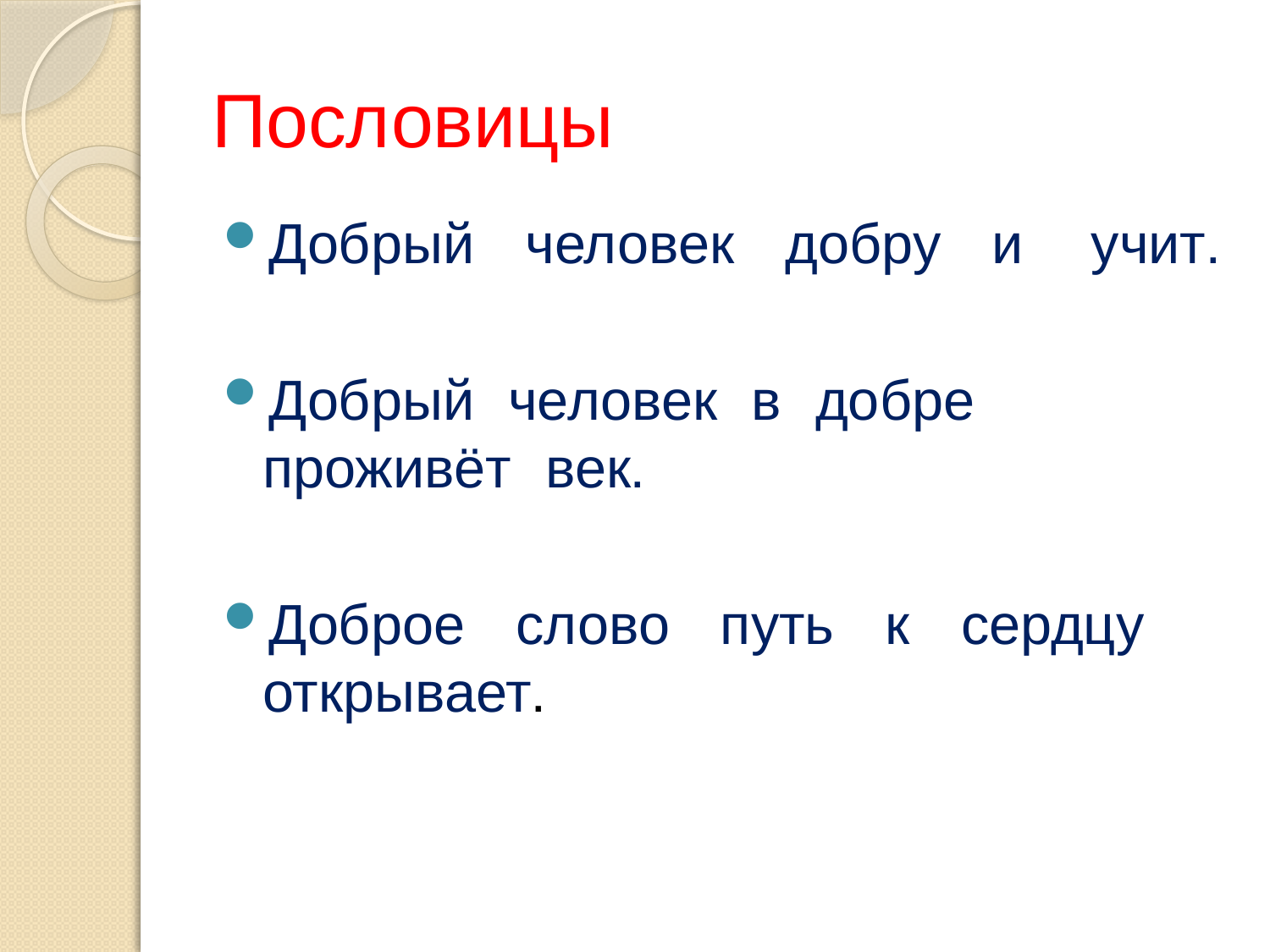

# Пословицы
Добрый   человек   добру   и    учит.

Добрый  человек  в  добре  проживёт  век.

Доброе   слово   путь   к   сердцу  открывает.